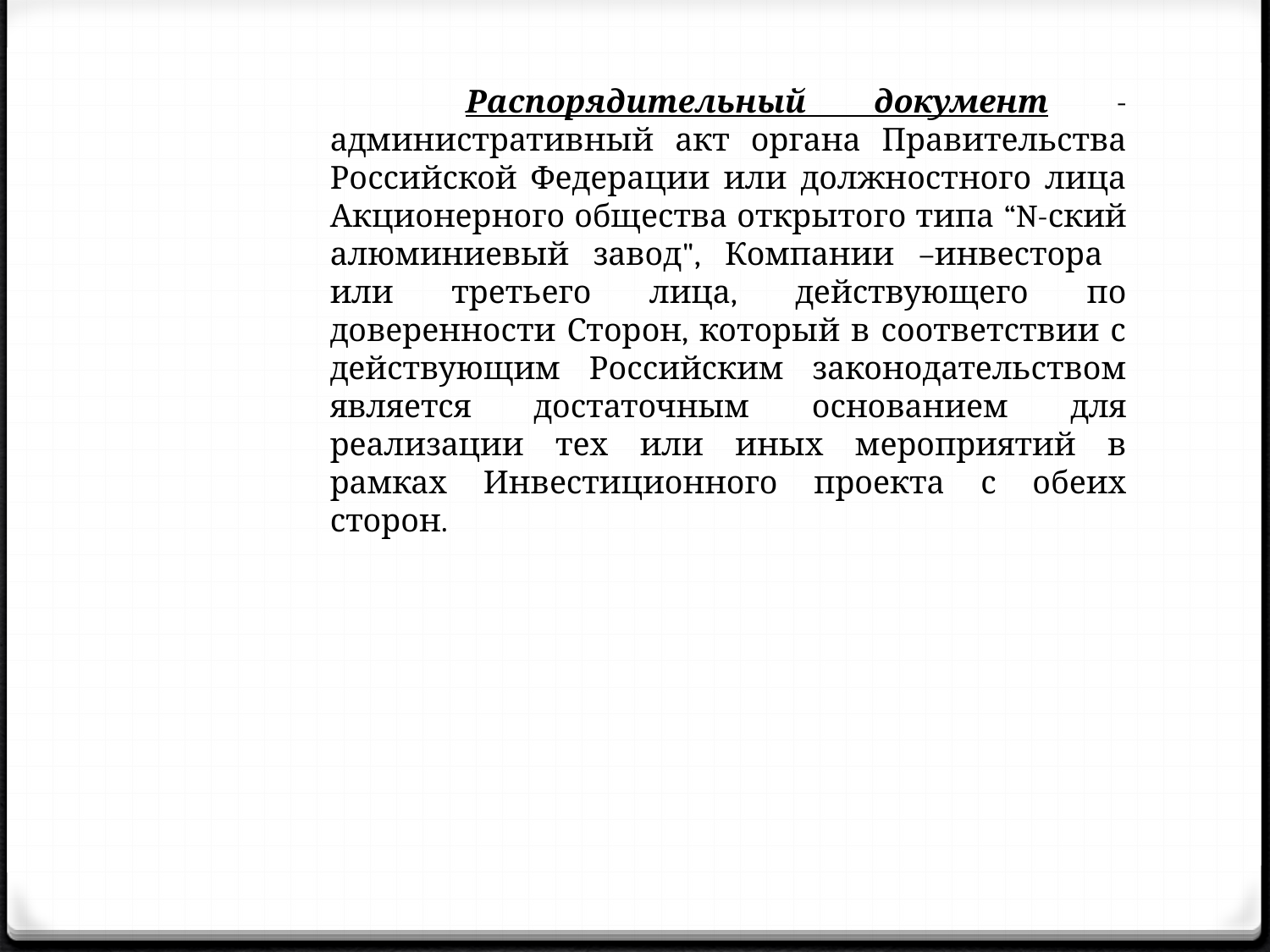

Распорядительный документ - административный акт органа Правительства Российской Федерации или должностного лица Акционерного общества открытого типа “N-ский алюминиевый завод", Компании –инвестора  или третьего лица, действующего по доверенности Сторон, который в соответствии с действующим Российским законодательством является достаточным основанием для реализации тех или иных мероприятий в рамках Инвестиционного проекта с обеих сторон.